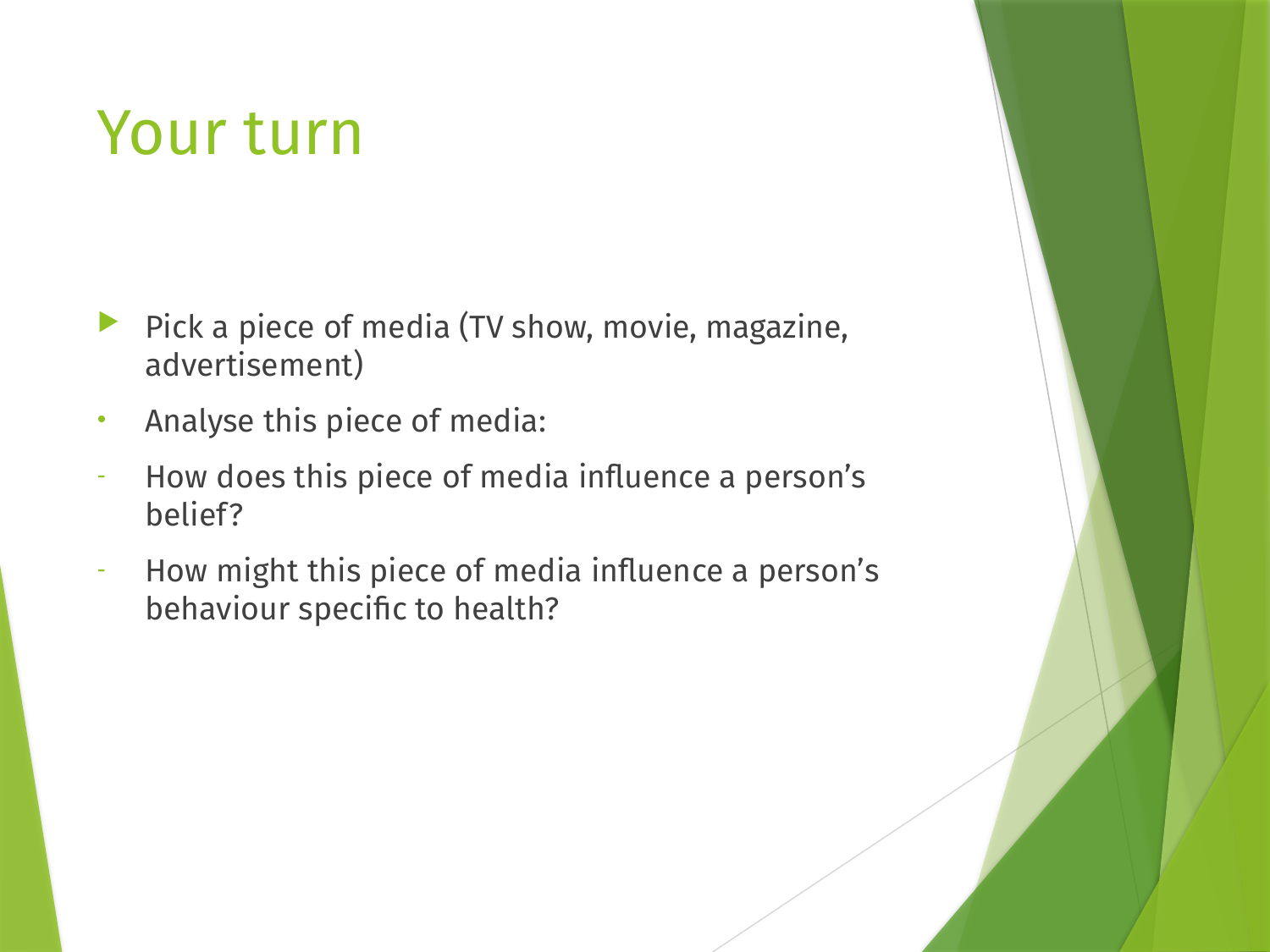

# Your turn
Pick a piece of media (TV show, movie, magazine, advertisement)
Analyse this piece of media:
How does this piece of media influence a person’s belief?
How might this piece of media influence a person’s behaviour specific to health?